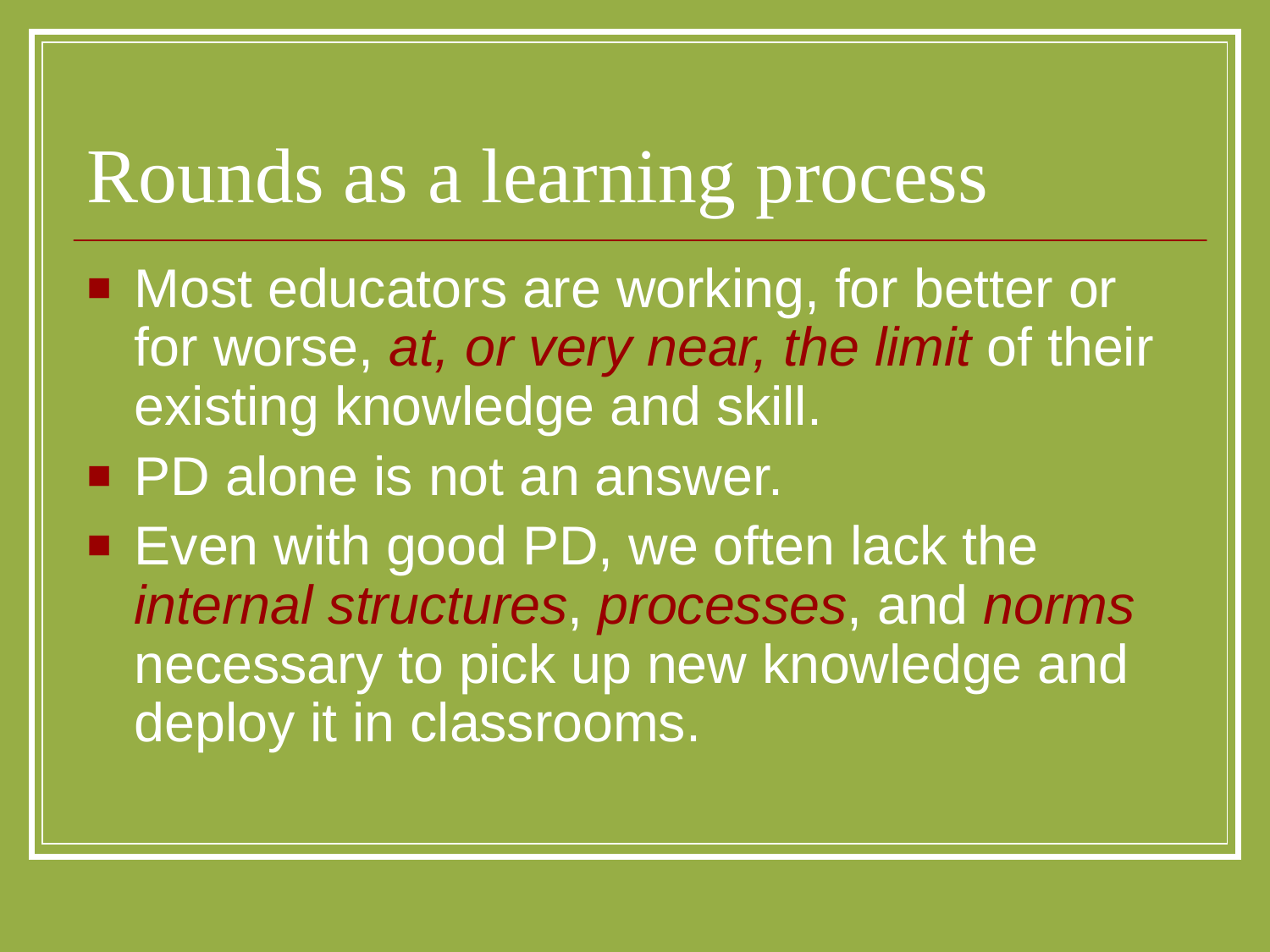

# Rounds as a learning process
Most educators are working, for better or for worse, at, or very near, the limit of their existing knowledge and skill.
PD alone is not an answer.
Even with good PD, we often lack the internal structures, processes, and norms necessary to pick up new knowledge and deploy it in classrooms.